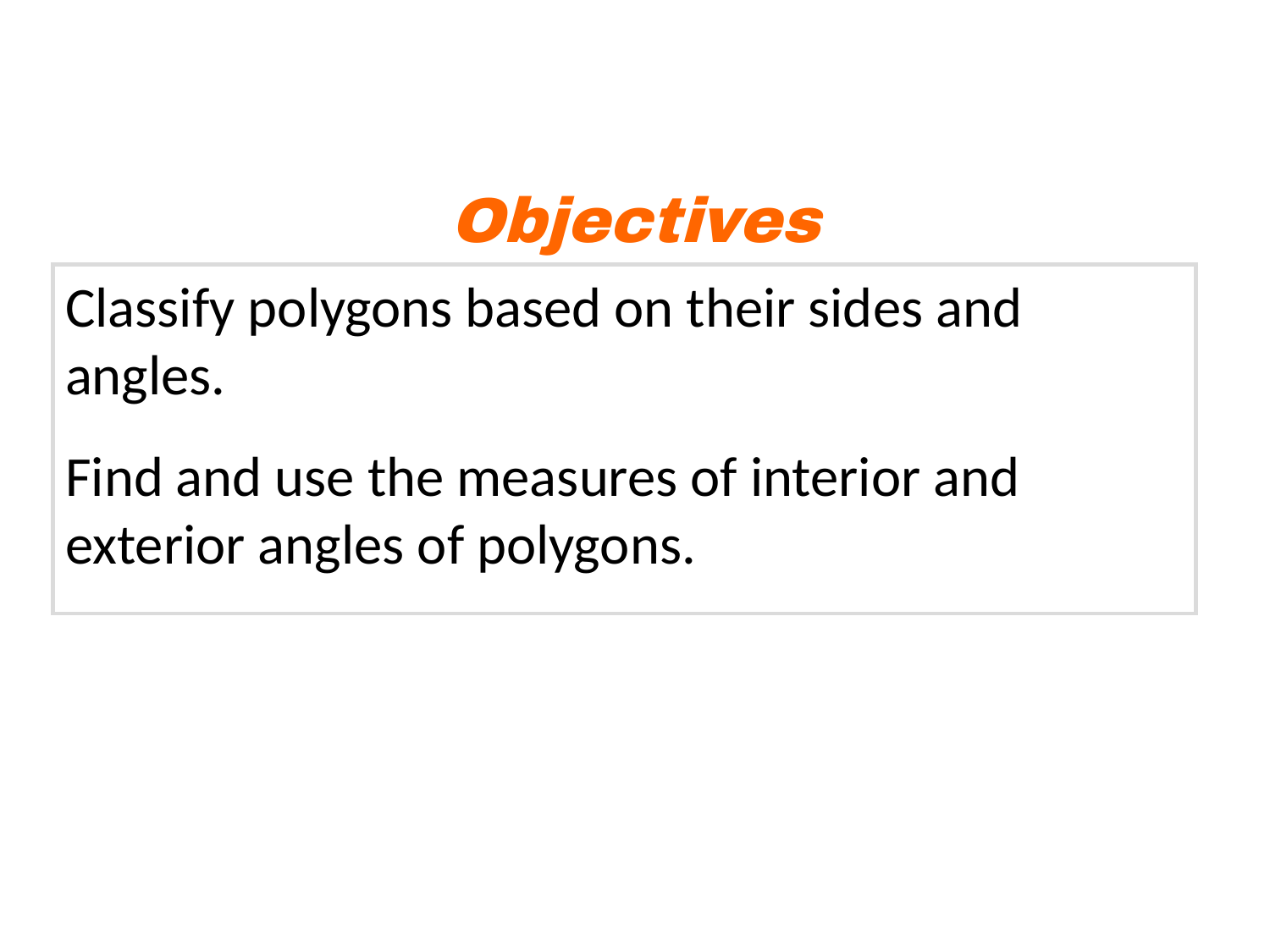

Objectives
Classify polygons based on their sides and angles.

Find and use the measures of interior and exterior angles of polygons.